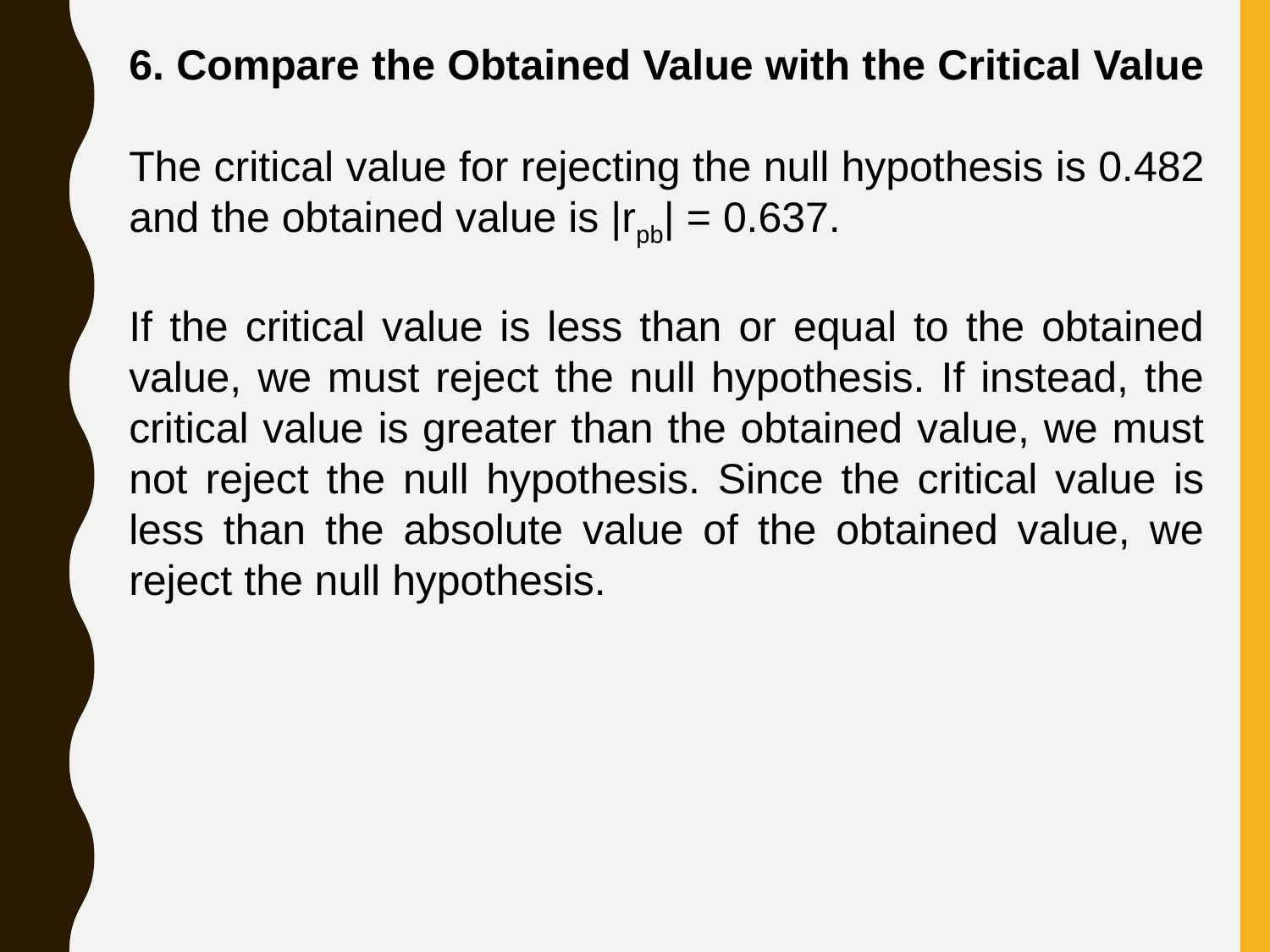

6. Compare the Obtained Value with the Critical Value

The critical value for rejecting the null hypothesis is 0.482 and the obtained value is |rpb| = 0.637.

If the critical value is less than or equal to the obtained value, we must reject the null hypothesis. If instead, the critical value is greater than the obtained value, we must not reject the null hypothesis. Since the critical value is less than the absolute value of the obtained value, we reject the null hypothesis.